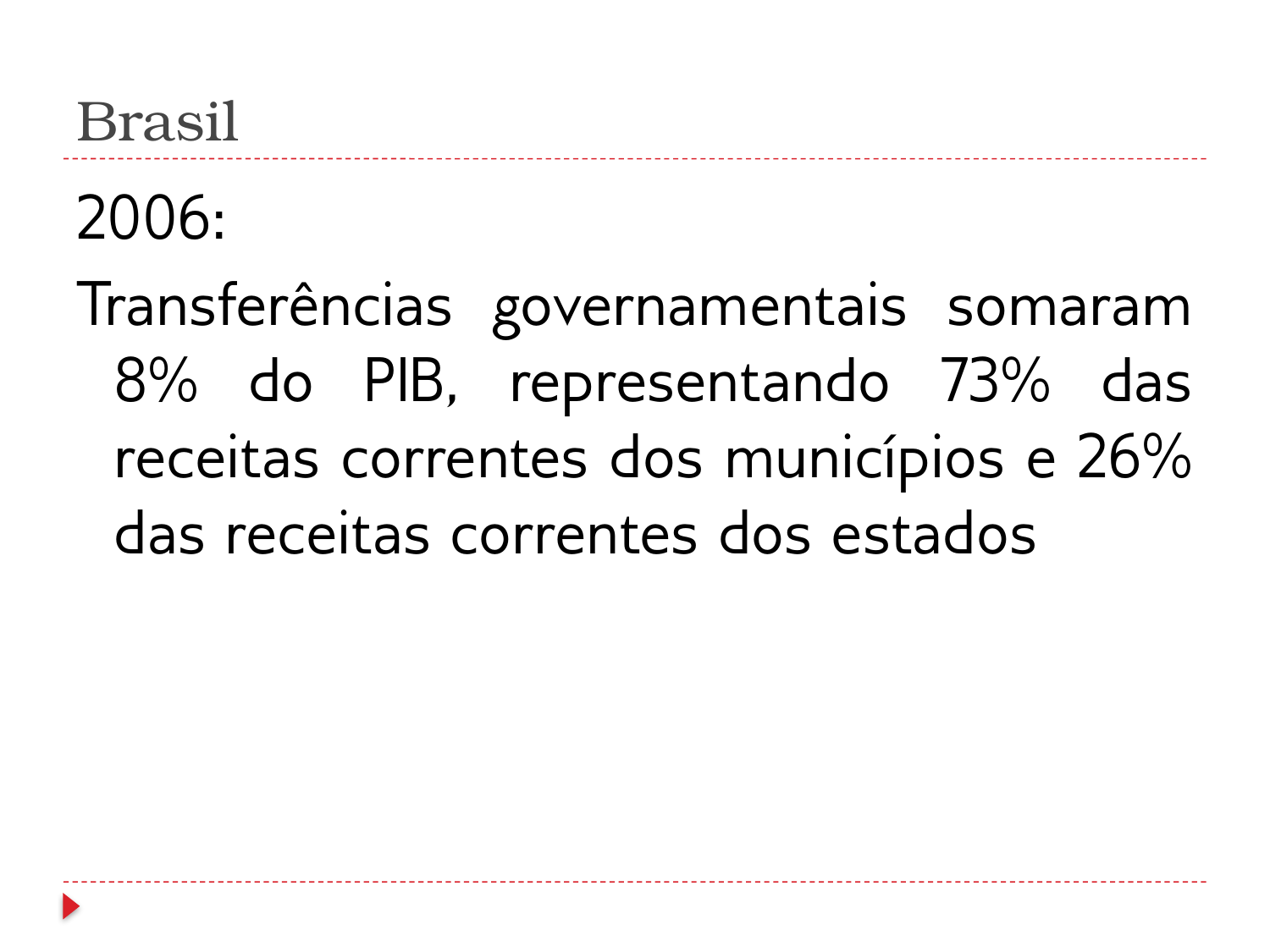

# Brasil
2006:
Transferências governamentais somaram 8% do PIB, representando 73% das receitas correntes dos municípios e 26% das receitas correntes dos estados